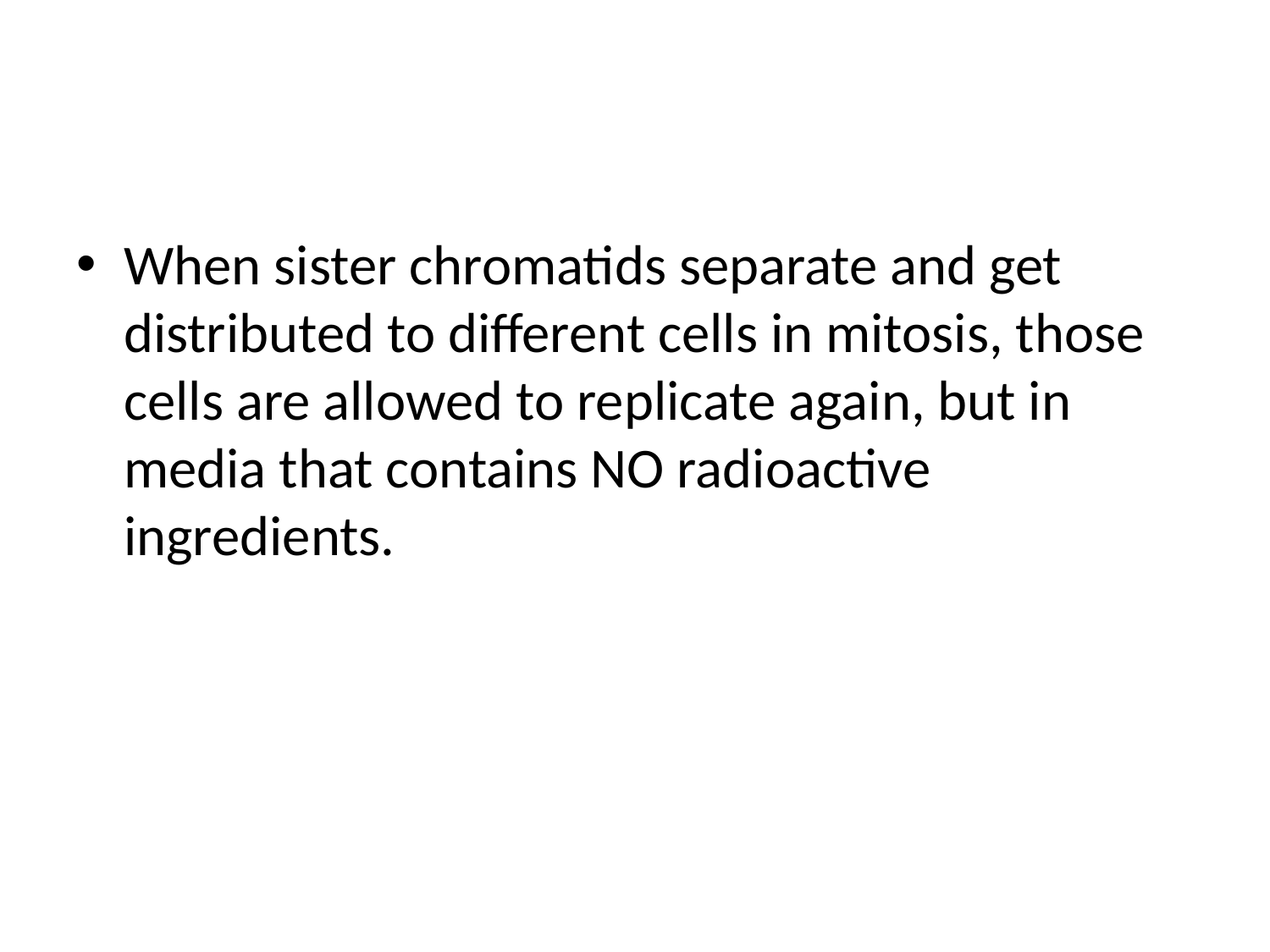

#
When sister chromatids separate and get distributed to different cells in mitosis, those cells are allowed to replicate again, but in media that contains NO radioactive ingredients.